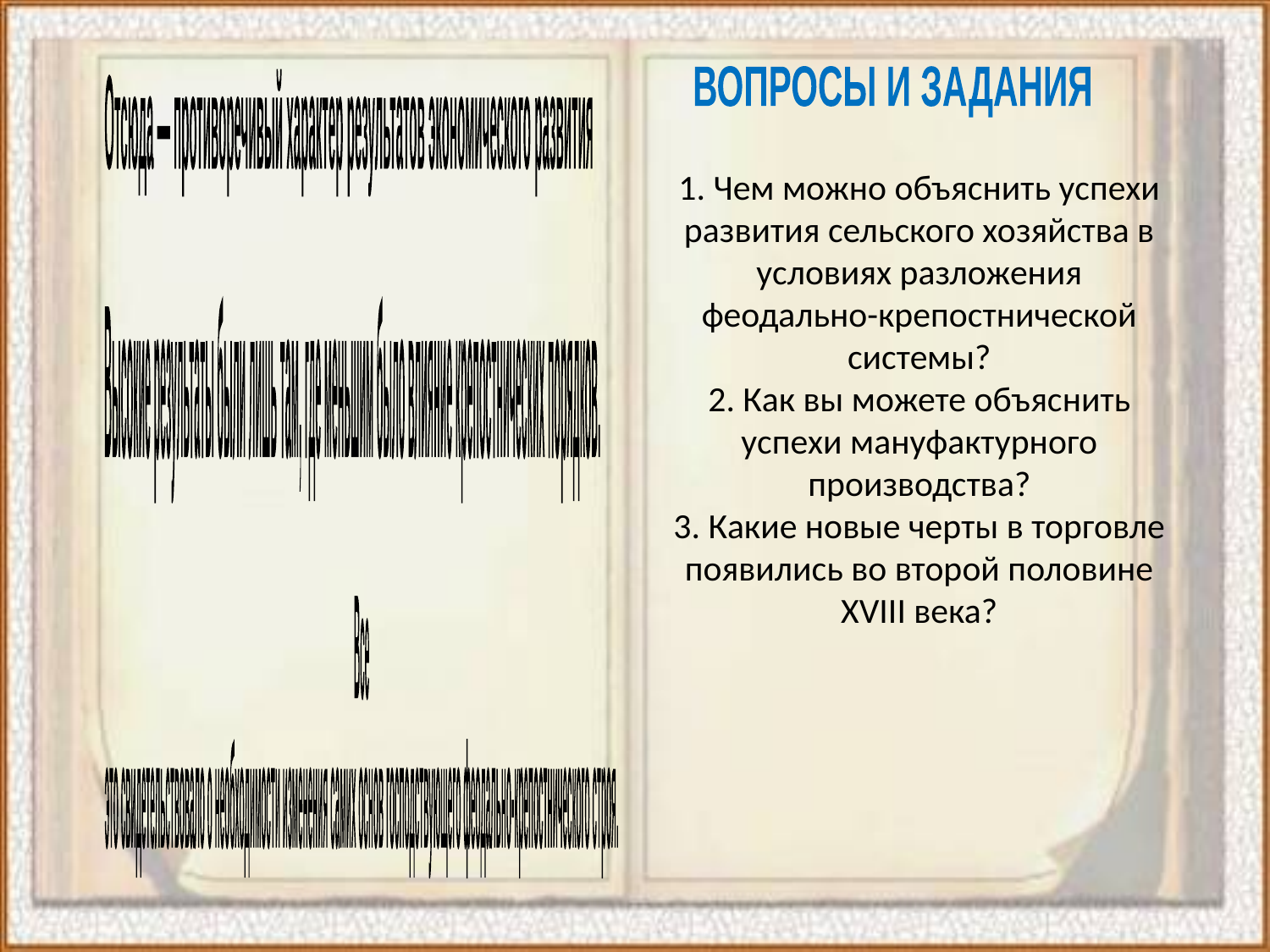

ВОПРОСЫ И ЗАДАНИЯ
Отсюда — противоречивый характер результатов экономического развития

1. Чем можно объяснить успехи развития сельского хозяйства в условиях разложения феодально-крепостнической системы?
2. Как вы можете объяснить успехи мануфактурного производства?
3. Какие новые черты в торговле появились во второй половине XVIII века?
Высокие результаты были лишь там, где меньшим было влияние крепостнических порядков.
Bce
это свидетельствовало о необходимости изменения самих основ господствующего феодально-крепостнического строя.